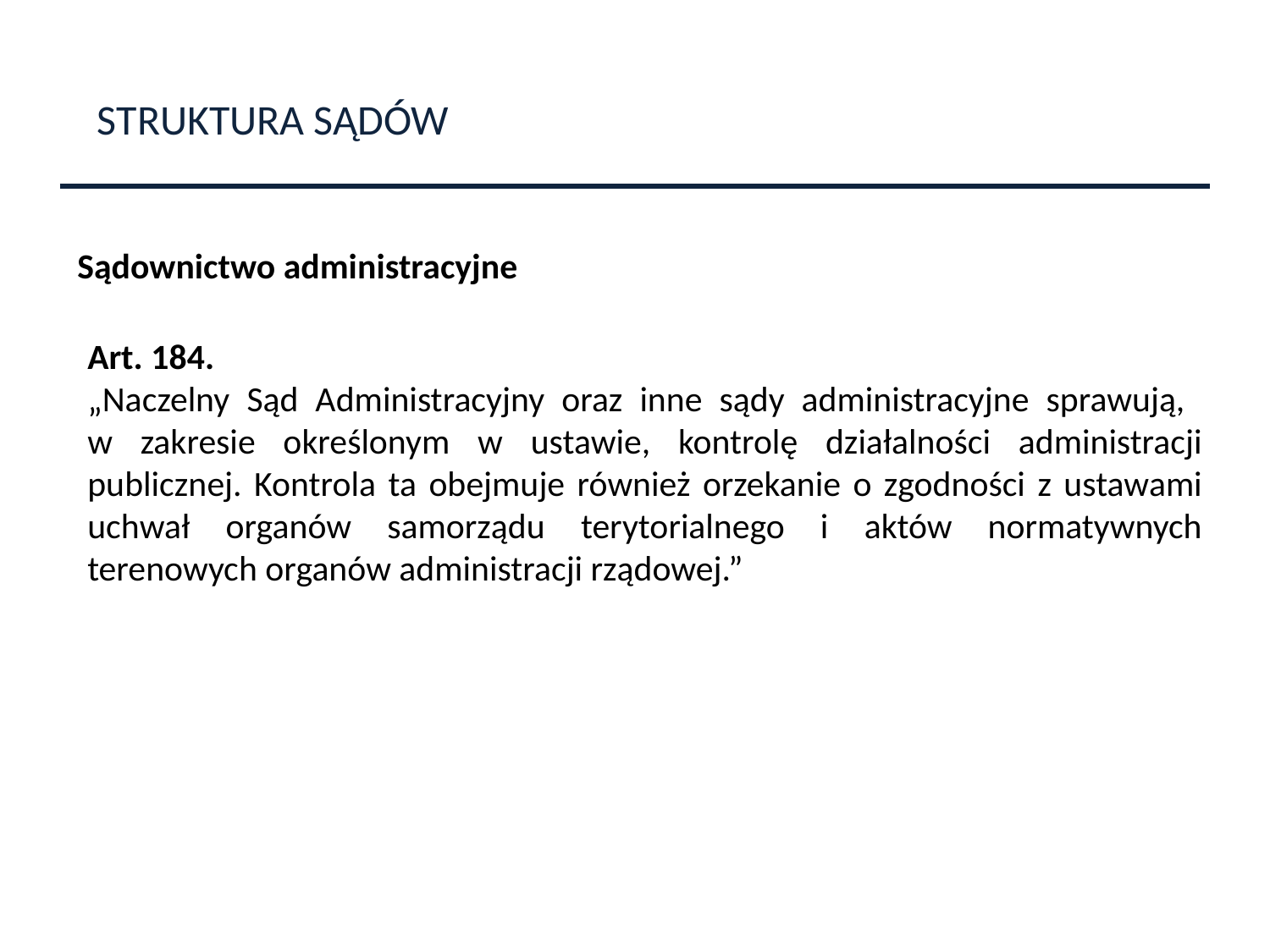

STRUKTURA SĄDÓW
Sądownictwo administracyjne
Art. 184.
„Naczelny Sąd Administracyjny oraz inne sądy administracyjne sprawują,
w zakresie określonym w ustawie, kontrolę działalności administracji publicznej. Kontrola ta obejmuje również orzekanie o zgodności z ustawami uchwał organów samorządu terytorialnego i aktów normatywnych terenowych organów administracji rządowej.”